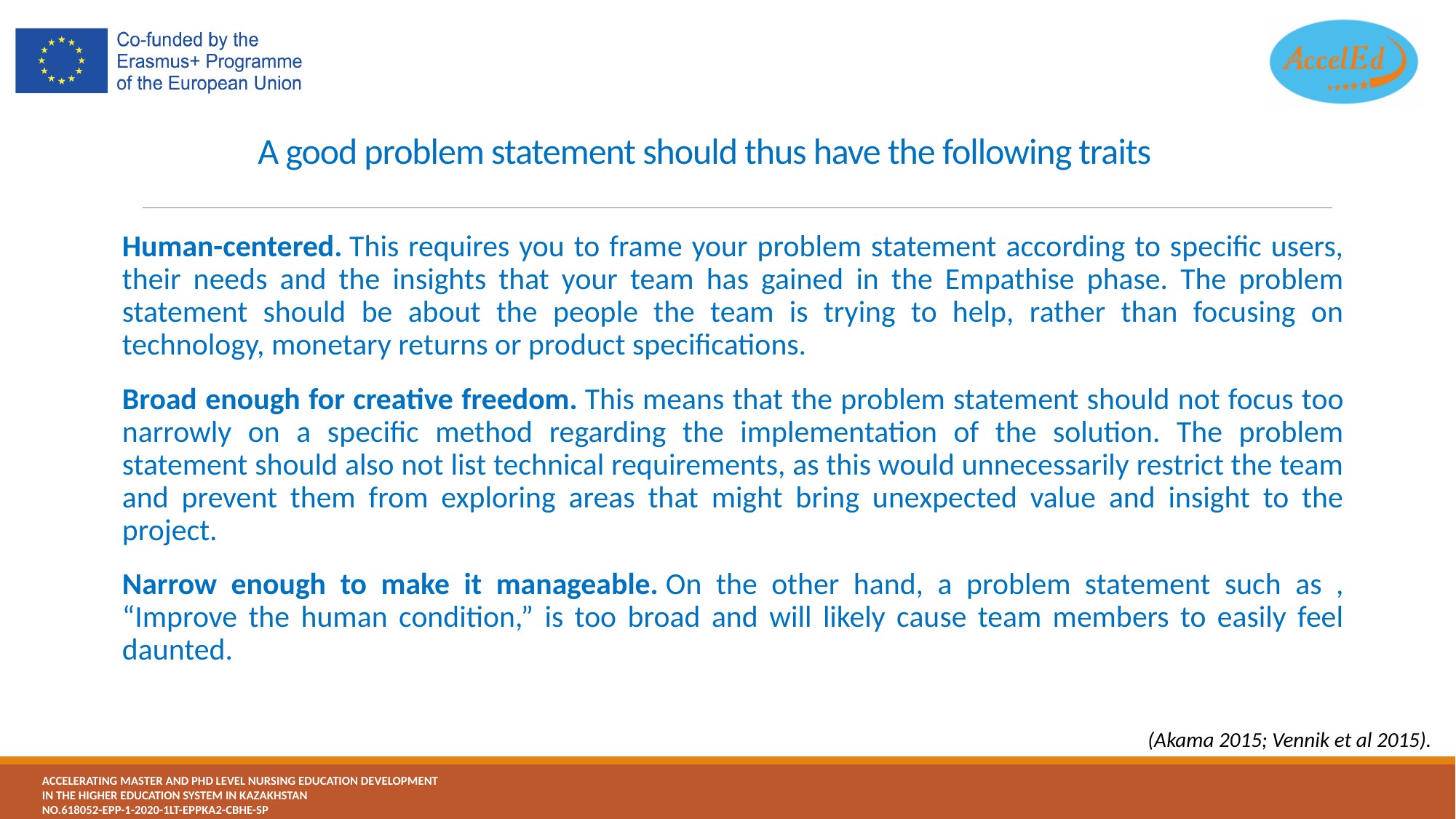

# A good problem statement should thus have the following traits
Human-centered. This requires you to frame your problem statement according to specific users, their needs and the insights that your team has gained in the Empathise phase. The problem statement should be about the people the team is trying to help, rather than focusing on technology, monetary returns or product specifications.
Broad enough for creative freedom. This means that the problem statement should not focus too narrowly on a specific method regarding the implementation of the solution. The problem statement should also not list technical requirements, as this would unnecessarily restrict the team and prevent them from exploring areas that might bring unexpected value and insight to the project.
Narrow enough to make it manageable. On the other hand, a problem statement such as , “Improve the human condition,” is too broad and will likely cause team members to easily feel daunted.
(Akama 2015; Vennik et al 2015).